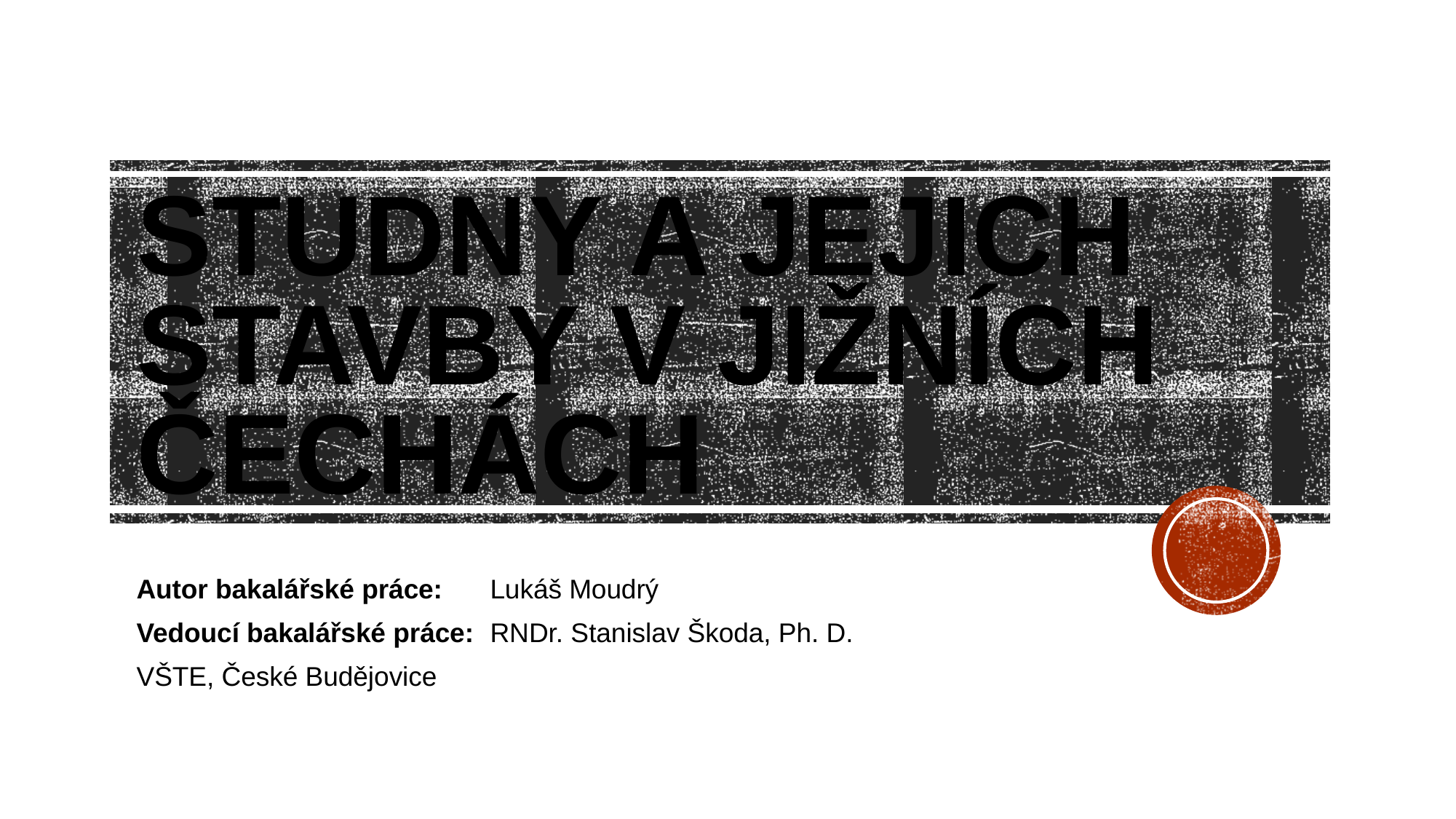

# Studny a jejich stavby v jižních Čechách
Autor bakalářské práce:	Lukáš Moudrý
Vedoucí bakalářské práce:	RNDr. Stanislav Škoda, Ph. D.
VŠTE, České Budějovice